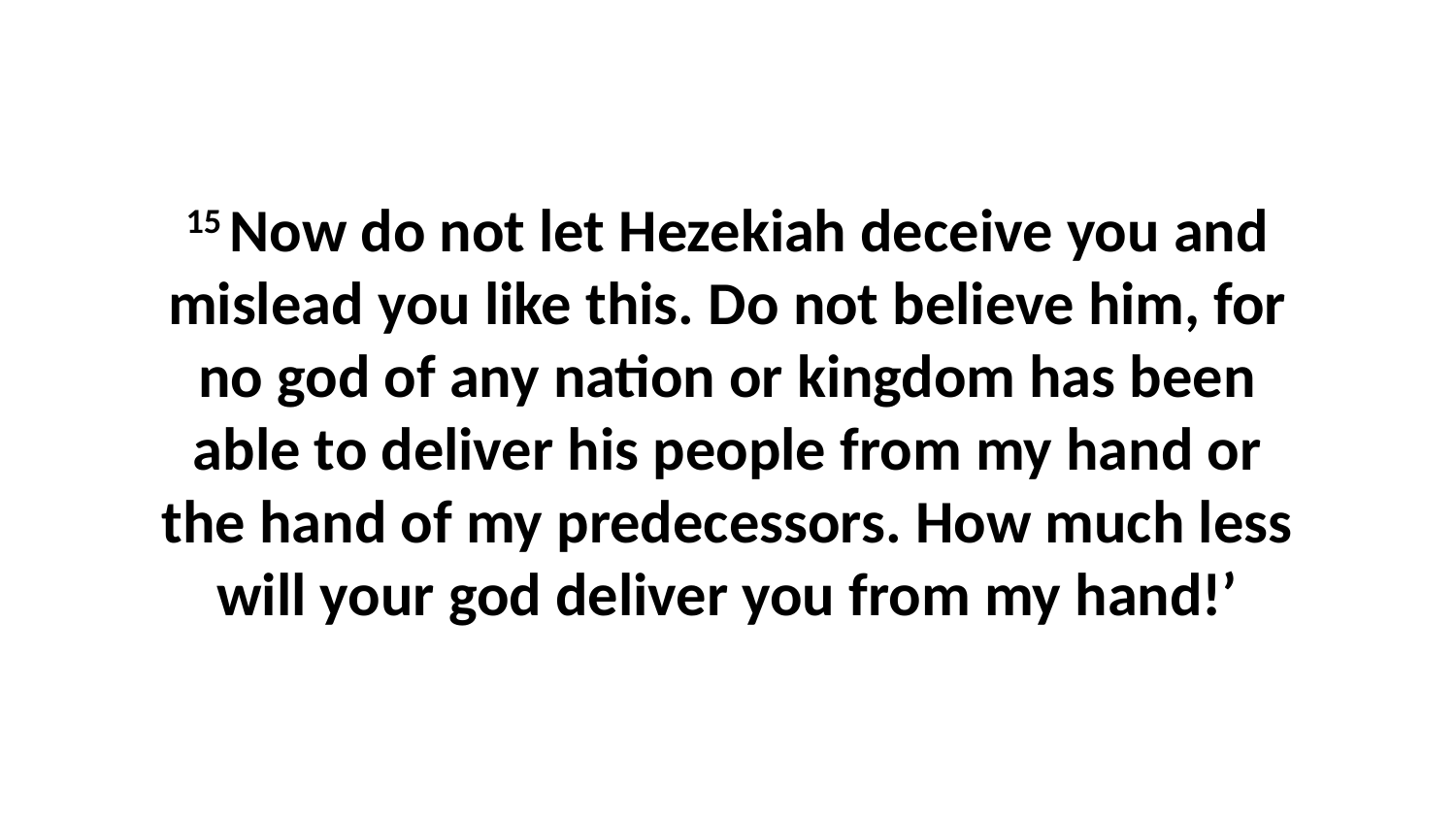

15 Now do not let Hezekiah deceive you and mislead you like this. Do not believe him, for no god of any nation or kingdom has been able to deliver his people from my hand or the hand of my predecessors. How much less will your god deliver you from my hand!’